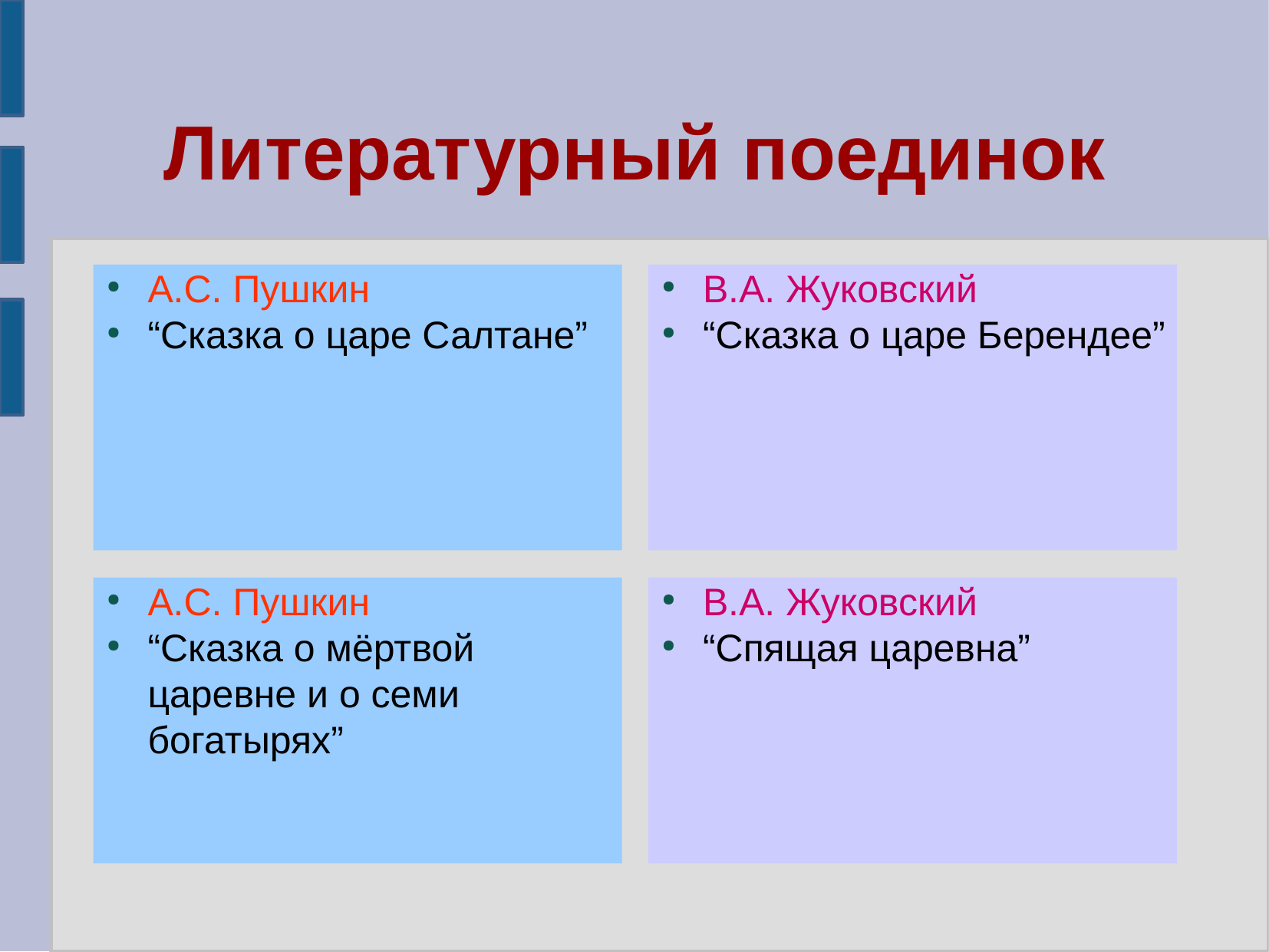

Литературный поединок
А.С. Пушкин
“Сказка о царе Салтане”
В.А. Жуковский
“Сказка о царе Берендее”
А.С. Пушкин
“Сказка о мёртвой царевне и о семи богатырях”
В.А. Жуковский
“Спящая царевна”